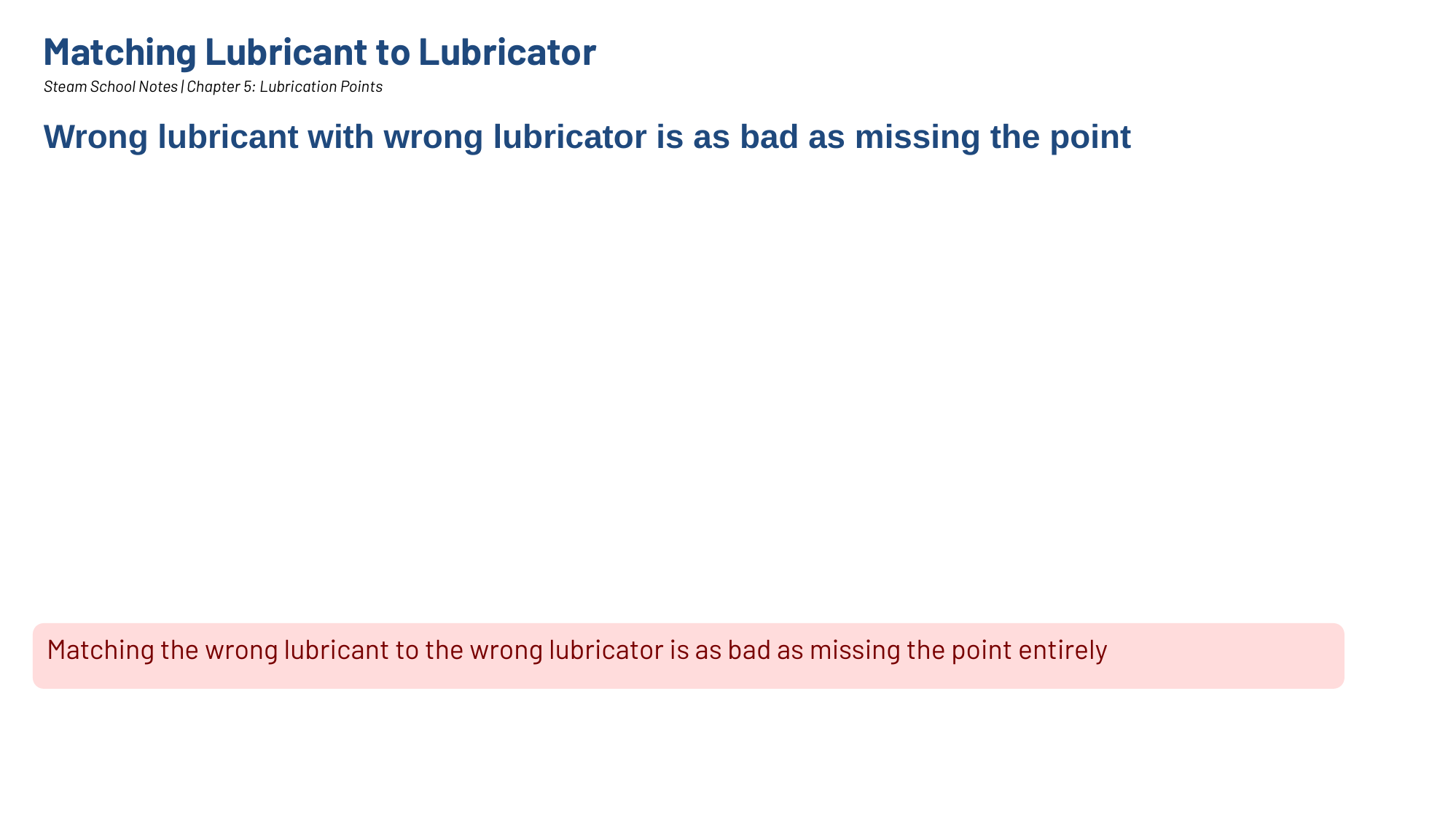

Matching Lubricant to Lubricator
Steam School Notes | Chapter 5: Lubrication Points
Wrong lubricant with wrong lubricator is as bad as missing the point
Matching the wrong lubricant to the wrong lubricator is as bad as missing the point entirely